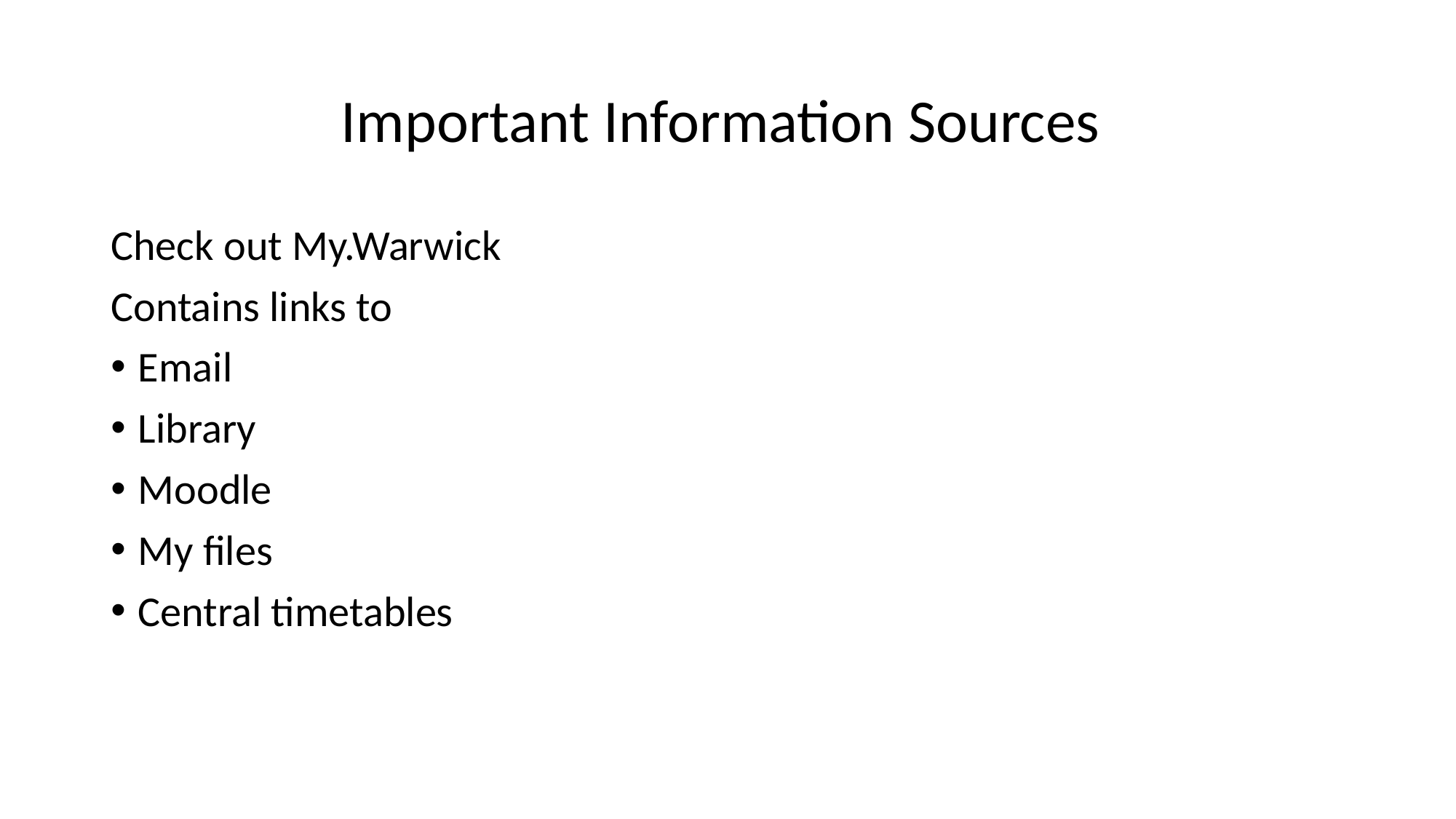

# Important Information Sources
Check out My.Warwick
Contains links to
Email
Library
Moodle
My files
Central timetables